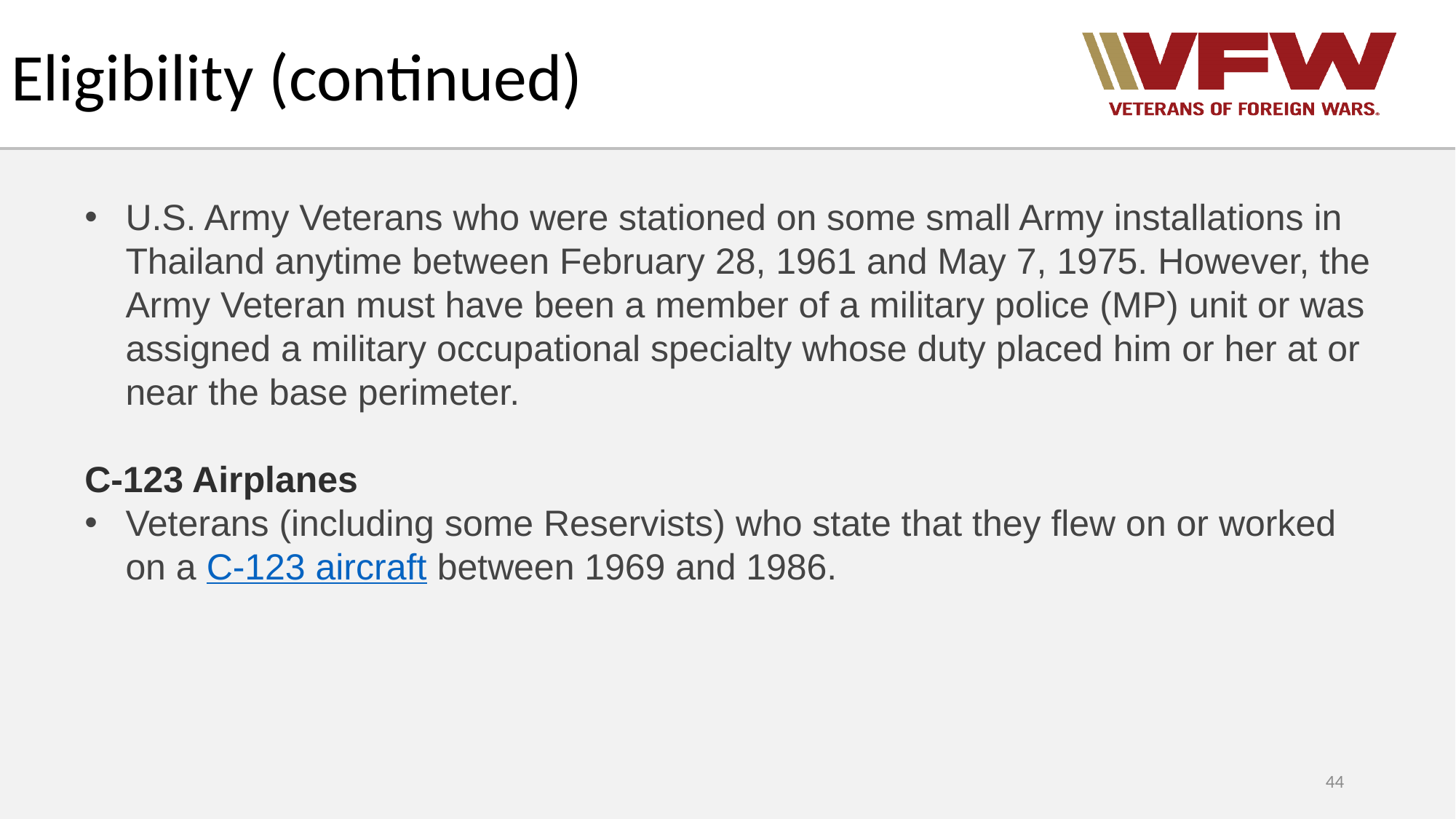

# Eligibility (continued)
U.S. Army Veterans who were stationed on some small Army installations in Thailand anytime between February 28, 1961 and May 7, 1975. However, the Army Veteran must have been a member of a military police (MP) unit or was assigned a military occupational specialty whose duty placed him or her at or near the base perimeter.

C-123 Airplanes
Veterans (including some Reservists) who state that they flew on or worked on a C-123 aircraft between 1969 and 1986.
44